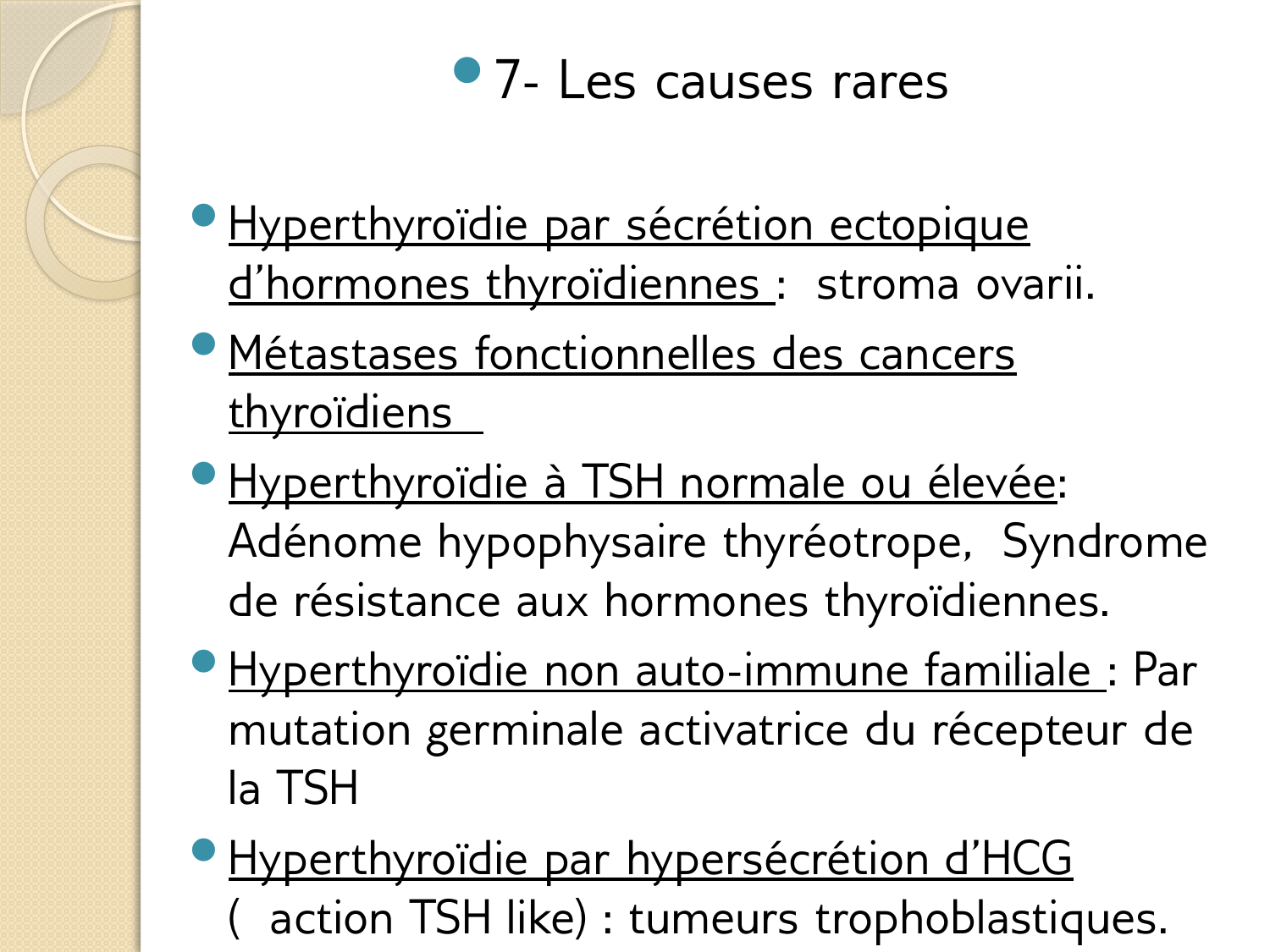

7- Les causes rares

Hyperthyroïdie par sécrétion ectopique d’hormones thyroïdiennes :  stroma ovarii.
Métastases fonctionnelles des cancers thyroïdiens
Hyperthyroïdie à TSH normale ou élevée:  Adénome hypophysaire thyréotrope,  Syndrome de résistance aux hormones thyroïdiennes.
Hyperthyroïdie non auto-immune familiale : Par mutation germinale activatrice du récepteur de la TSH
Hyperthyroïdie par hypersécrétion d’HCG (  action TSH like) : tumeurs trophoblastiques.
#